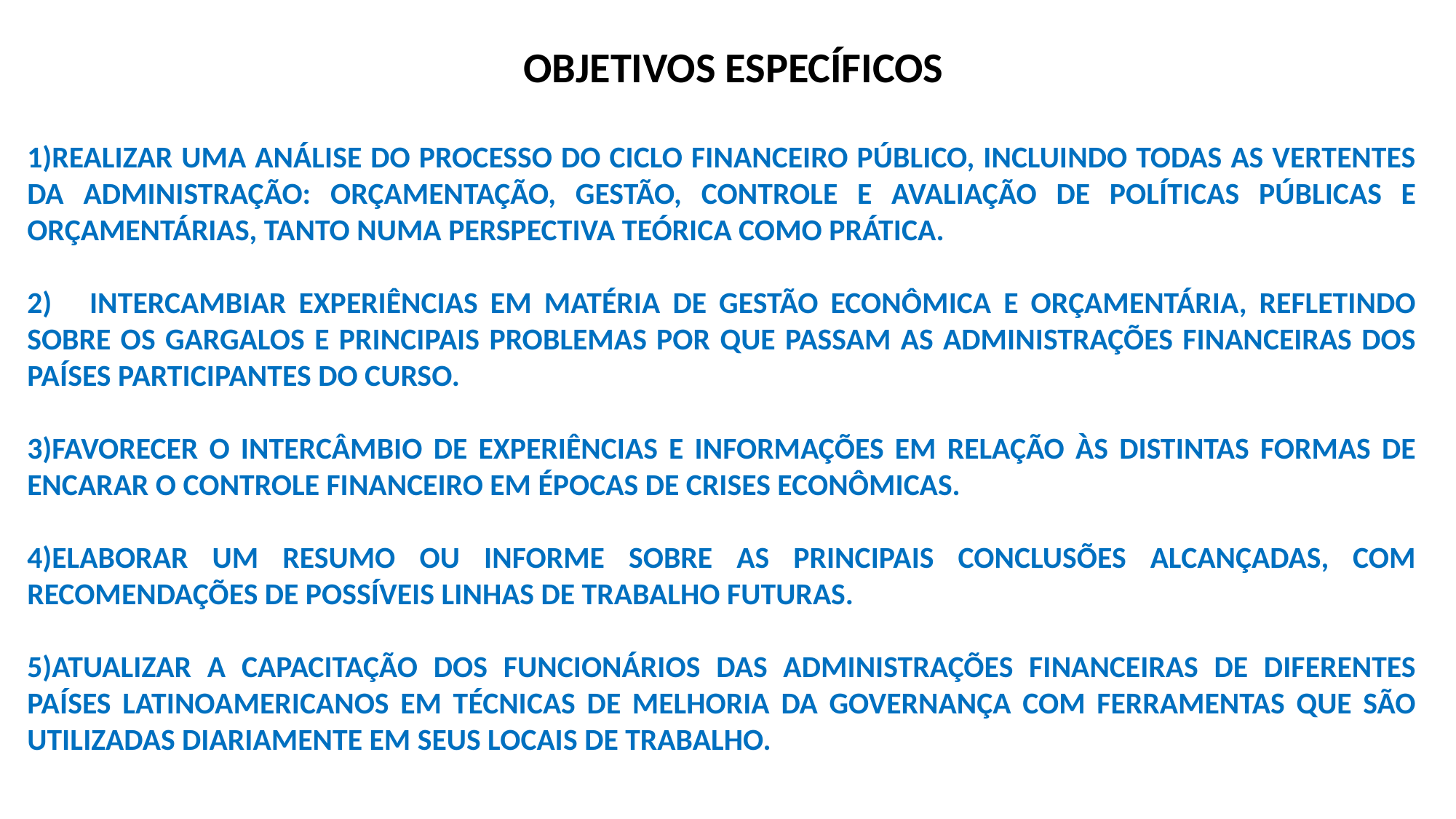

OBJETIVOS ESPECÍFICOS
REALIZAR UMA ANÁLISE DO PROCESSO DO CICLO FINANCEIRO PÚBLICO, INCLUINDO TODAS AS VERTENTES DA ADMINISTRAÇÃO: ORÇAMENTAÇÃO, GESTÃO, CONTROLE E AVALIAÇÃO DE POLÍTICAS PÚBLICAS E ORÇAMENTÁRIAS, TANTO NUMA PERSPECTIVA TEÓRICA COMO PRÁTICA.

2)   INTERCAMBIAR EXPERIÊNCIAS EM MATÉRIA DE GESTÃO ECONÔMICA E ORÇAMENTÁRIA, REFLETINDO SOBRE OS GARGALOS E PRINCIPAIS PROBLEMAS POR QUE PASSAM AS ADMINISTRAÇÕES FINANCEIRAS DOS PAÍSES PARTICIPANTES DO CURSO.

FAVORECER O INTERCÂMBIO DE EXPERIÊNCIAS E INFORMAÇÕES EM RELAÇÃO ÀS DISTINTAS FORMAS DE ENCARAR O CONTROLE FINANCEIRO EM ÉPOCAS DE CRISES ECONÔMICAS.

ELABORAR UM RESUMO OU INFORME SOBRE AS PRINCIPAIS CONCLUSÕES ALCANÇADAS, COM RECOMENDAÇÕES DE POSSÍVEIS LINHAS DE TRABALHO FUTURAS.

ATUALIZAR A CAPACITAÇÃO DOS FUNCIONÁRIOS DAS ADMINISTRAÇÕES FINANCEIRAS DE DIFERENTES PAÍSES LATINOAMERICANOS EM TÉCNICAS DE MELHORIA DA GOVERNANÇA COM FERRAMENTAS QUE SÃO UTILIZADAS DIARIAMENTE EM SEUS LOCAIS DE TRABALHO.